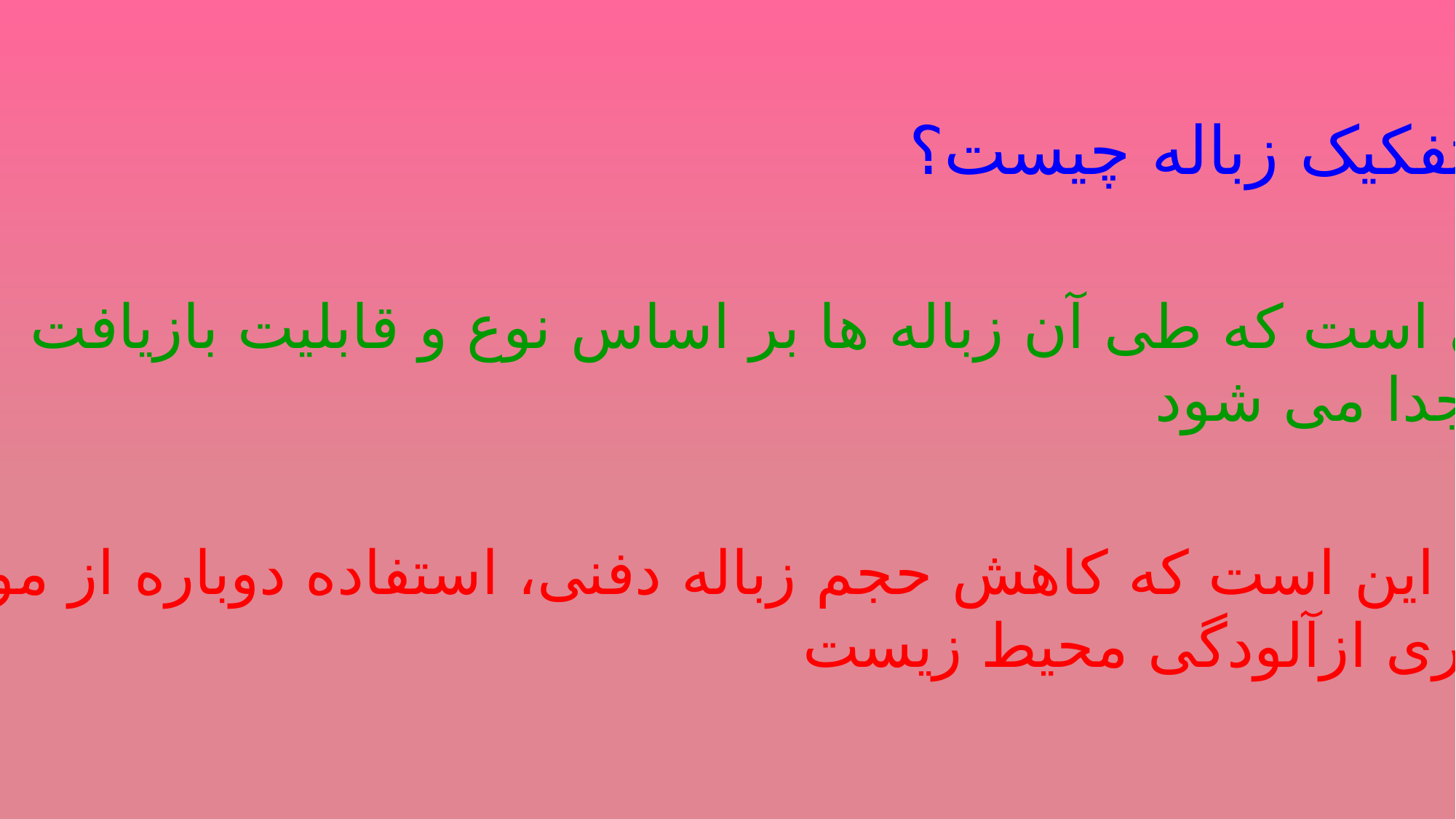

تفکیک زباله چیست؟
فرایندی است که طی آن زباله ها بر اساس نوع و قابلیت بازیافت
از هم جدا می شود.
هدف ما این است که کاهش حجم زباله دفنی، استفاده دوباره از مواد
 و جلوگیری ازآلودگی محیط زیست